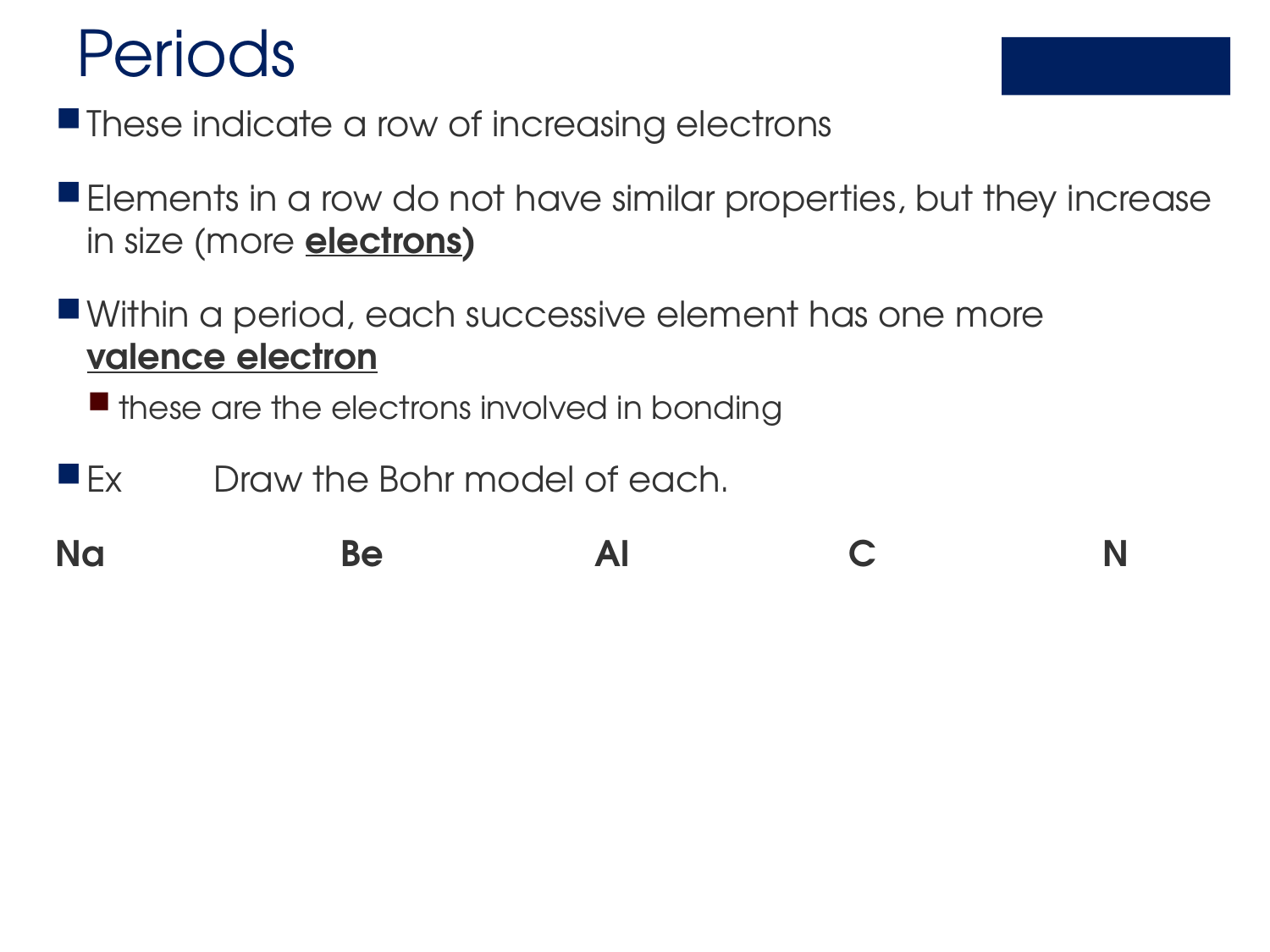

# Periods
These indicate a row of increasing electrons
Elements in a row do not have similar properties, but they increase in size (more electrons)
Within a period, each successive element has one more
valence electron
these are the electrons involved in bonding
Ex	Draw the Bohr model of each.
Na		Be		Al		C		N